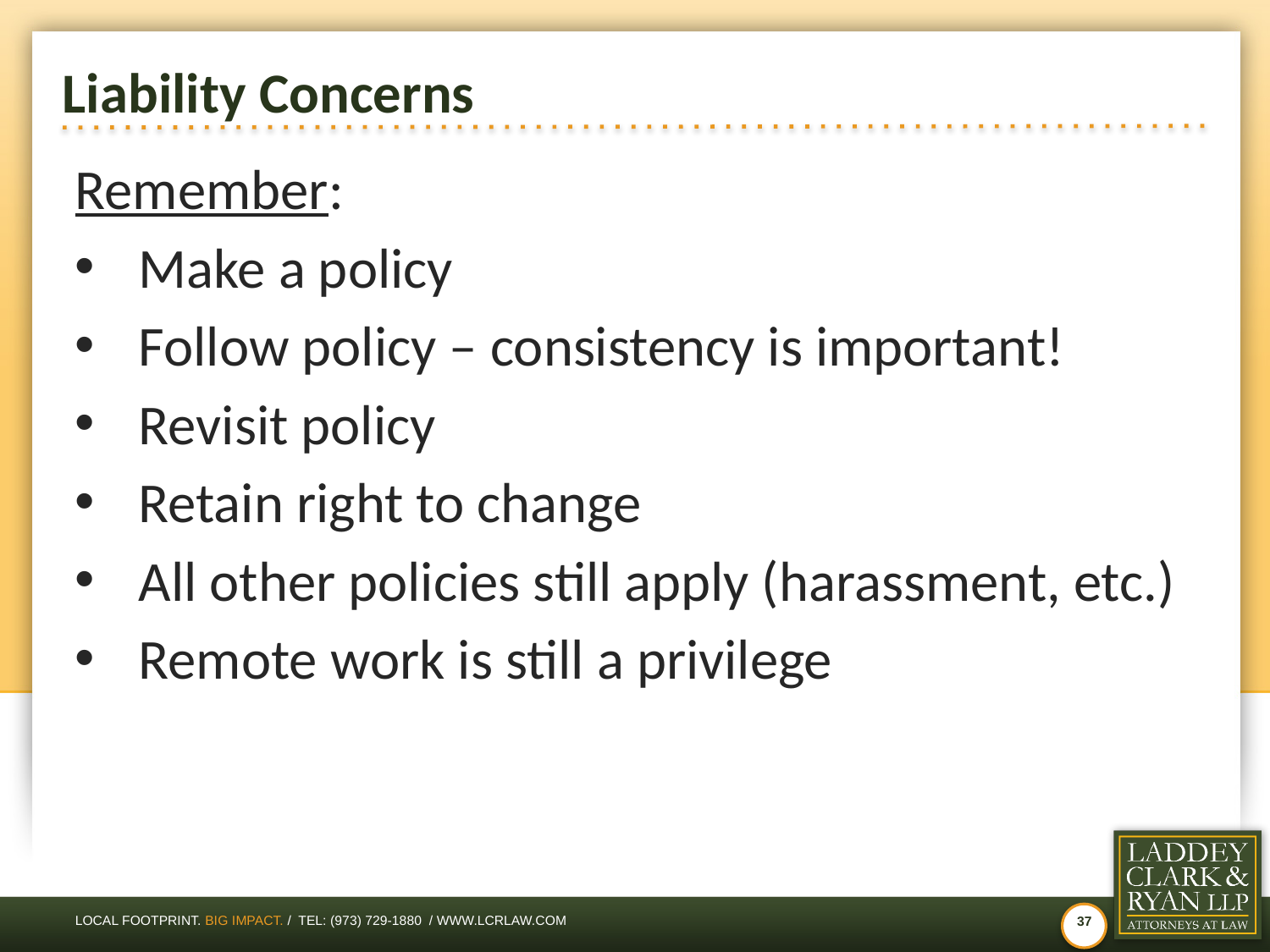

# Liability Concerns
Remember:
Make a policy
Follow policy – consistency is important!
Revisit policy
Retain right to change
All other policies still apply (harassment, etc.)
Remote work is still a privilege